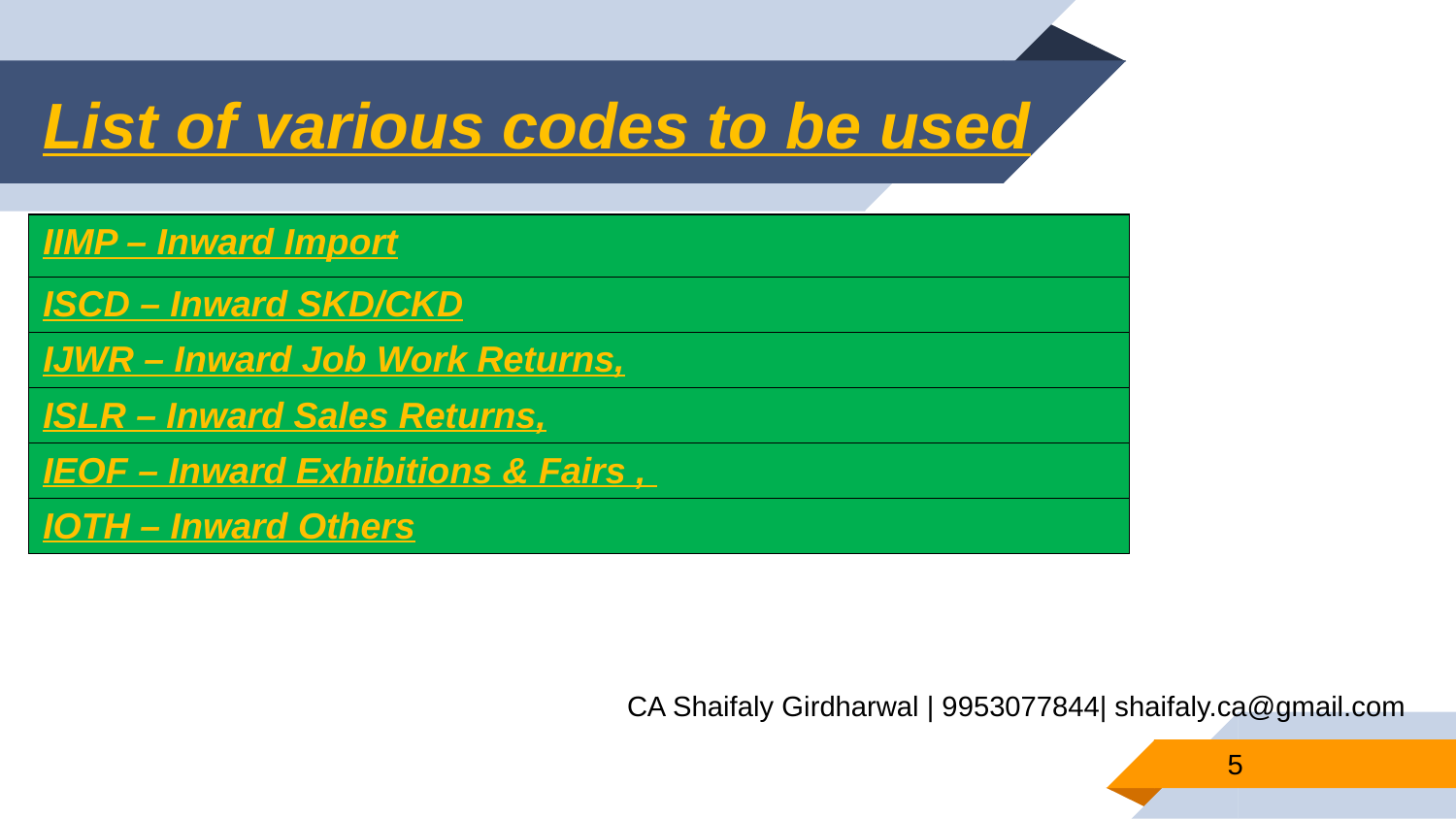

# List of various codes to be used
| IIMP – Inward Import |
| --- |
| ISCD – Inward SKD/CKD |
| IJWR – Inward Job Work Returns, |
| ISLR – Inward Sales Returns, |
| IEOF – Inward Exhibitions & Fairs , |
| IOTH – Inward Others |
CA Shaifaly Girdharwal | 9953077844| shaifaly.ca@gmail.com
5